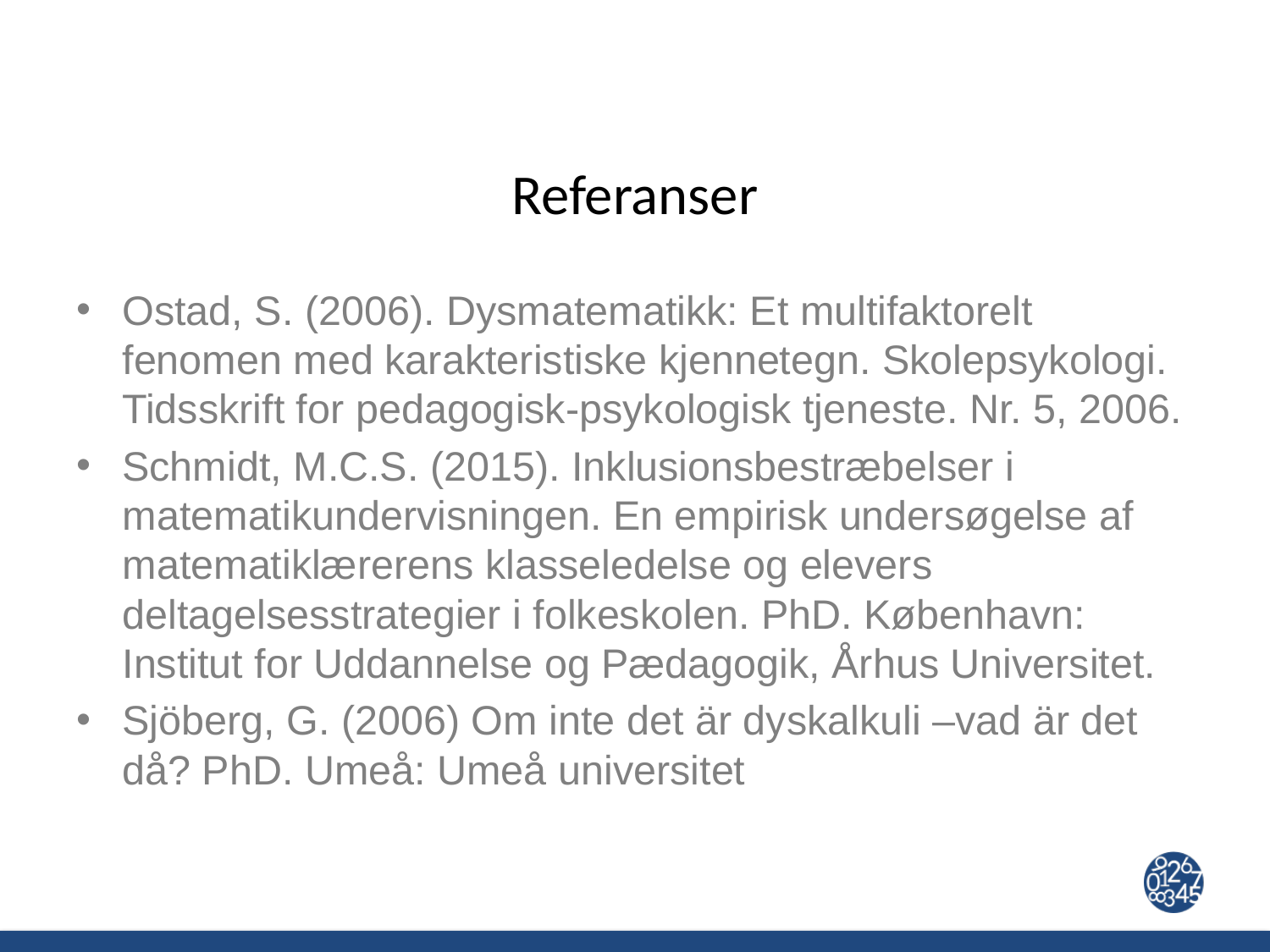

# Referanser
Ostad, S. (2006). Dysmatematikk: Et multifaktorelt fenomen med karakteristiske kjennetegn. Skolepsykologi. Tidsskrift for pedagogisk-psykologisk tjeneste. Nr. 5, 2006.
Schmidt, M.C.S. (2015). Inklusionsbestræbelser i matematikundervisningen. En empirisk undersøgelse af matematiklærerens klasseledelse og elevers deltagelsesstrategier i folkeskolen. PhD. København: Institut for Uddannelse og Pædagogik, Århus Universitet.
Sjöberg, G. (2006) Om inte det är dyskalkuli –vad är det då? PhD. Umeå: Umeå universitet